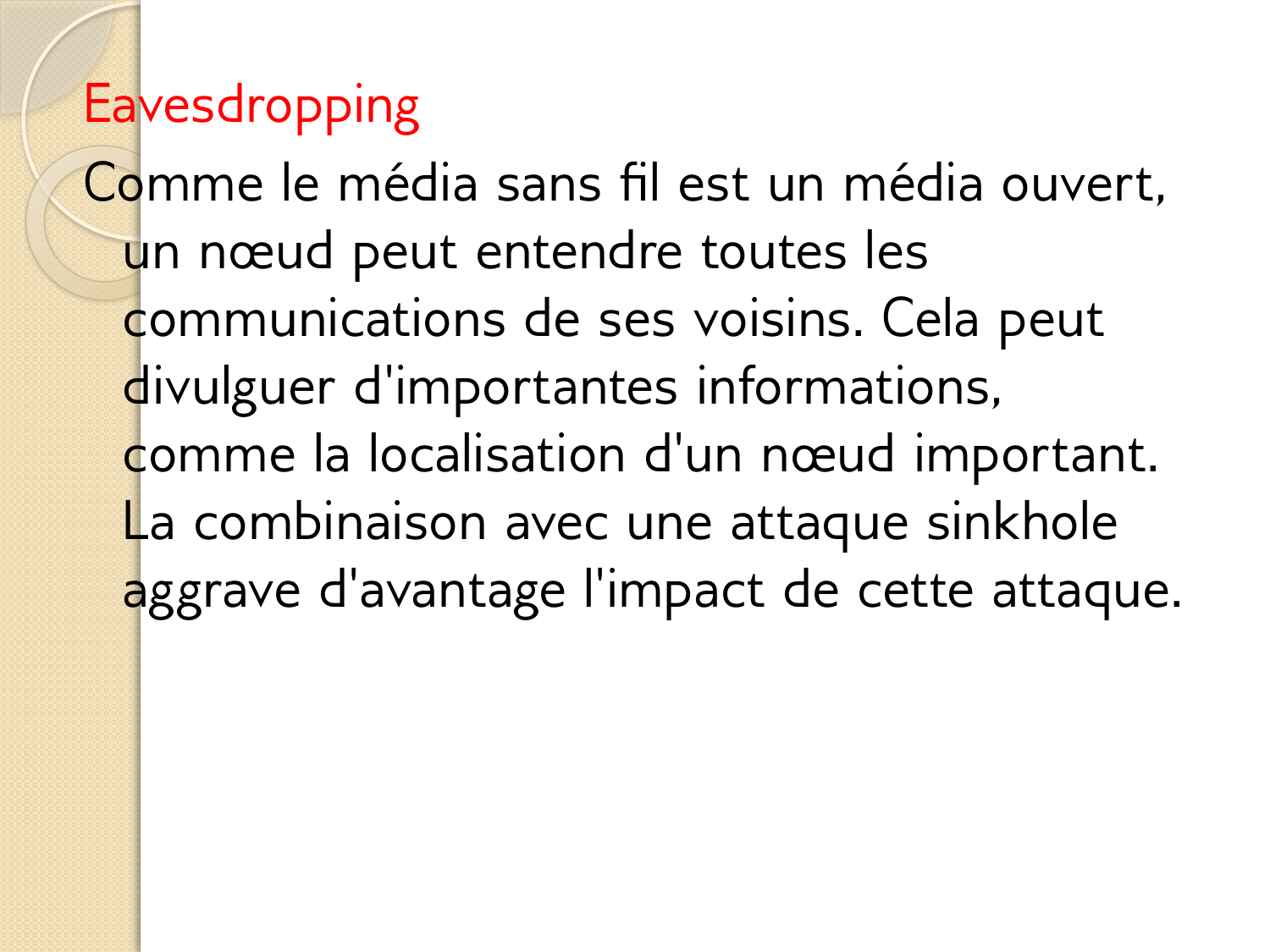

Eavesdropping
Comme le média sans fil est un média ouvert, un nœud peut entendre toutes les communications de ses voisins. Cela peut divulguer d'importantes informations, comme la localisation d'un nœud important. La combinaison avec une attaque sinkhole aggrave d'avantage l'impact de cette attaque.